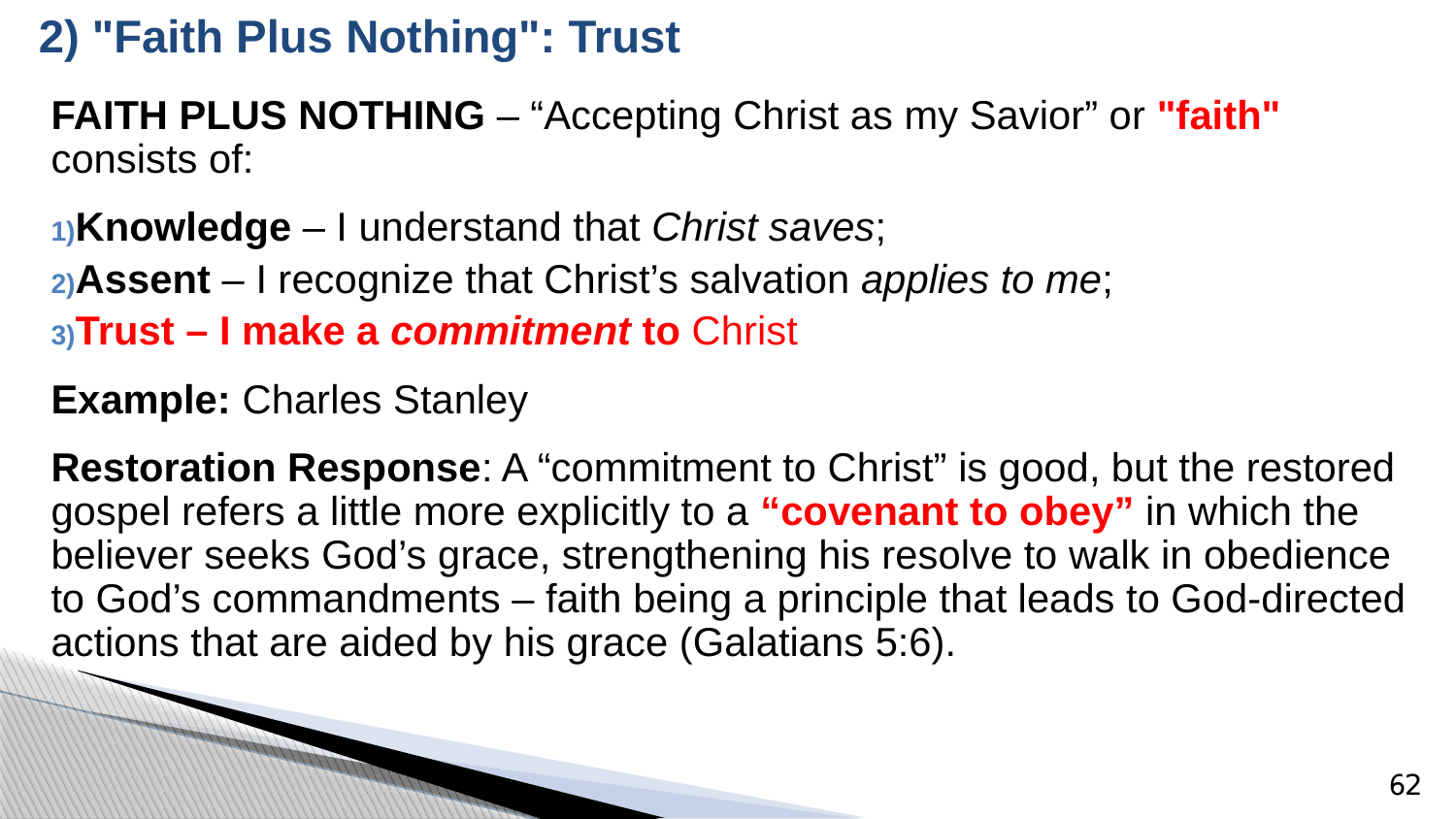

# 2) "Faith Plus Nothing": Trust
FAITH PLUS NOTHING – “Accepting Christ as my Savior” or "faith" consists of:

Knowledge – I understand that Christ saves;
Assent – I recognize that Christ’s salvation applies to me;
Trust – I make a commitment to Christ

Example: Charles Stanley

Restoration Response: A “commitment to Christ” is good, but the restored gospel refers a little more explicitly to a “covenant to obey” in which the believer seeks God’s grace, strengthening his resolve to walk in obedience to God’s commandments – faith being a principle that leads to God-directed actions that are aided by his grace (Galatians 5:6).
62